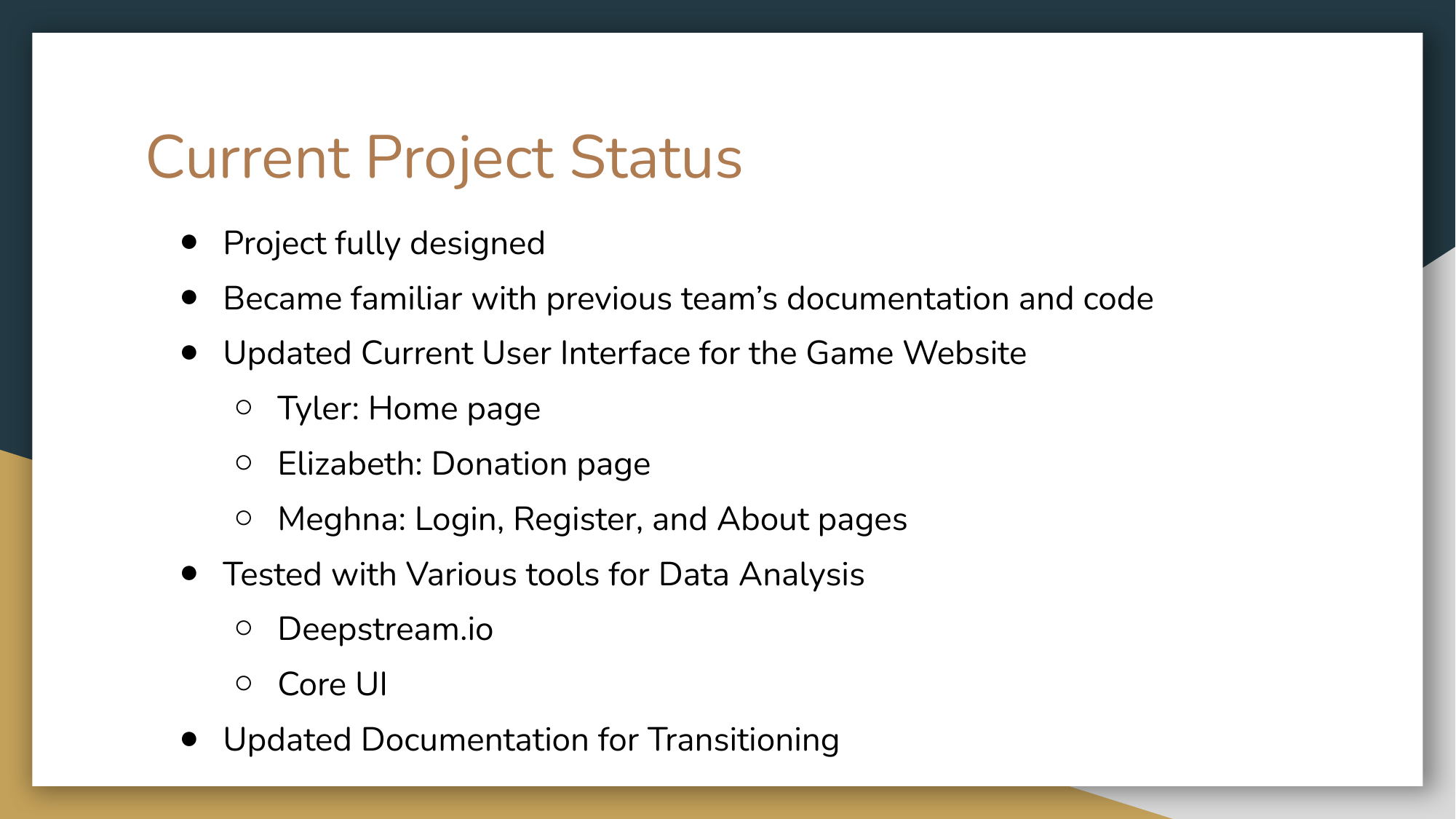

# Current Project Status
Project fully designed
Became familiar with previous team’s documentation and code
Updated Current User Interface for the Game Website
Tyler: Home page
Elizabeth: Donation page
Meghna: Login, Register, and About pages
Tested with Various tools for Data Analysis
Deepstream.io
Core UI
Updated Documentation for Transitioning